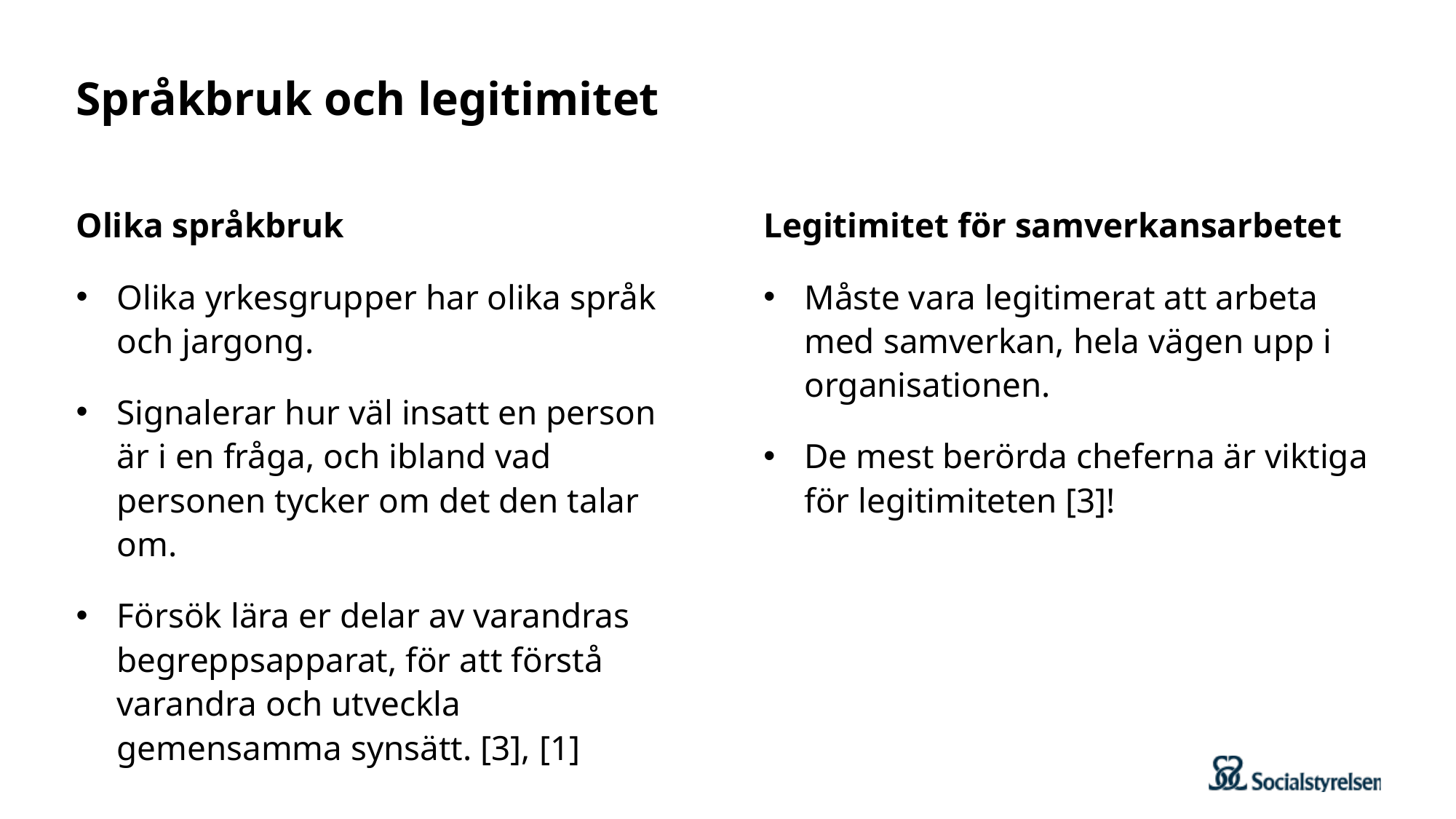

# Språkbruk och legitimitet
Olika språkbruk
Olika yrkesgrupper har olika språk och jargong.
Signalerar hur väl insatt en person är i en fråga, och ibland vad personen tycker om det den talar om.
Försök lära er delar av varandras begreppsapparat, för att förstå varandra och utveckla gemensamma synsätt. [3], [1]

Legitimitet för samverkansarbetet
Måste vara legitimerat att arbeta med samverkan, hela vägen upp i organisationen.
De mest berörda cheferna är viktiga för legitimiteten [3]!